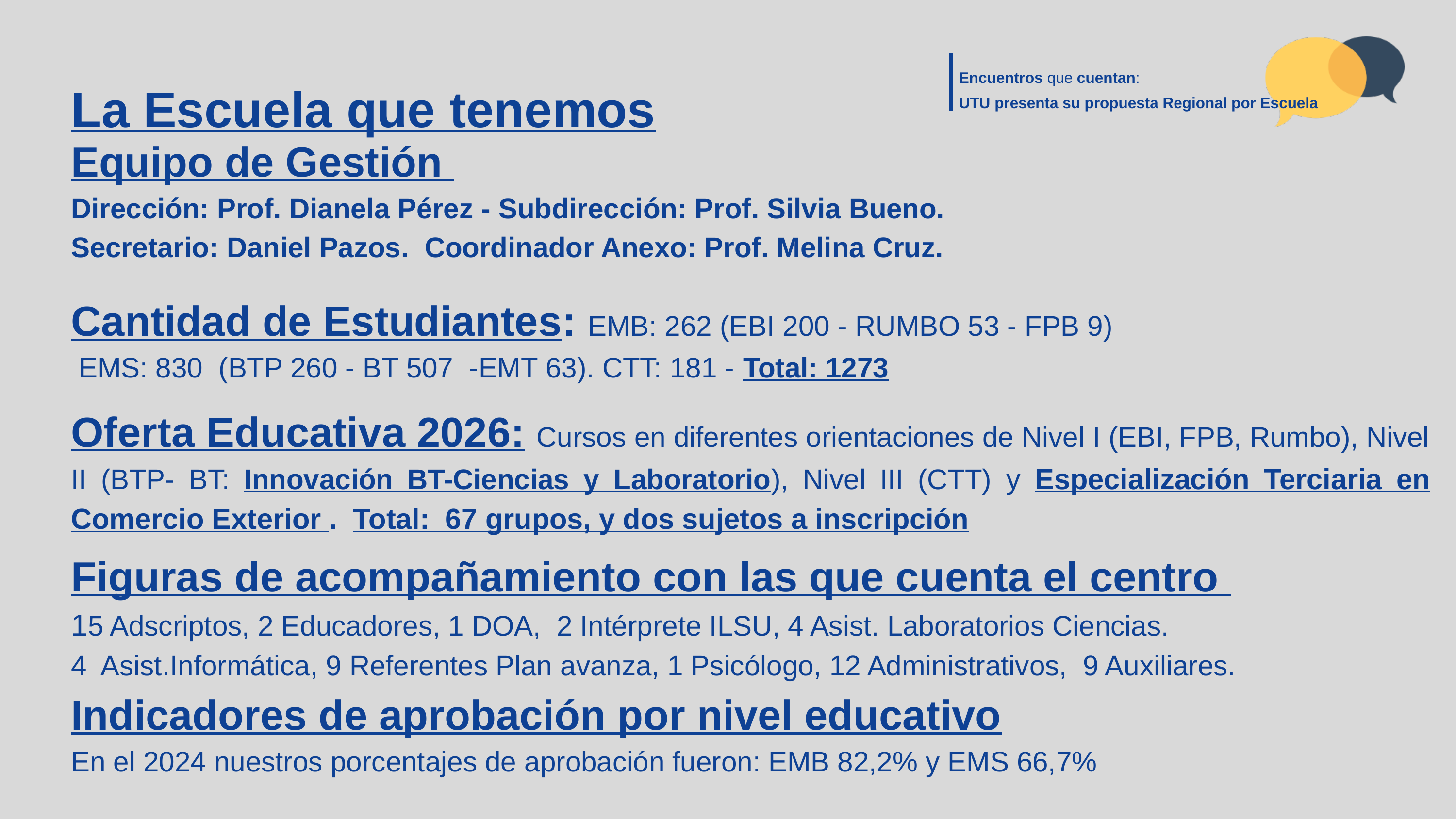

Encuentros que cuentan:
UTU presenta su propuesta Regional por Escuela
La Escuela que tenemos
Equipo de Gestión
Dirección: Prof. Dianela Pérez - Subdirección: Prof. Silvia Bueno.
Secretario: Daniel Pazos.  Coordinador Anexo: Prof. Melina Cruz.
Cantidad de Estudiantes: EMB: 262 (EBI 200 - RUMBO 53 - FPB 9)
 EMS: 830  (BTP 260 - BT 507  -EMT 63). CTT: 181 - Total: 1273

Oferta Educativa 2026: Cursos en diferentes orientaciones de Nivel I (EBI, FPB, Rumbo), Nivel II (BTP- BT: Innovación BT-Ciencias y Laboratorio), Nivel III (CTT) y Especialización Terciaria en Comercio Exterior .  Total:  67 grupos, y dos sujetos a inscripción

Figuras de acompañamiento con las que cuenta el centro
15 Adscriptos, 2 Educadores, 1 DOA,  2 Intérprete ILSU, 4 Asist. Laboratorios Ciencias.
4  Asist.Informática, 9 Referentes Plan avanza, 1 Psicólogo, 12 Administrativos,  9 Auxiliares.

Indicadores de aprobación por nivel educativo
En el 2024 nuestros porcentajes de aprobación fueron: EMB 82,2% y EMS 66,7%